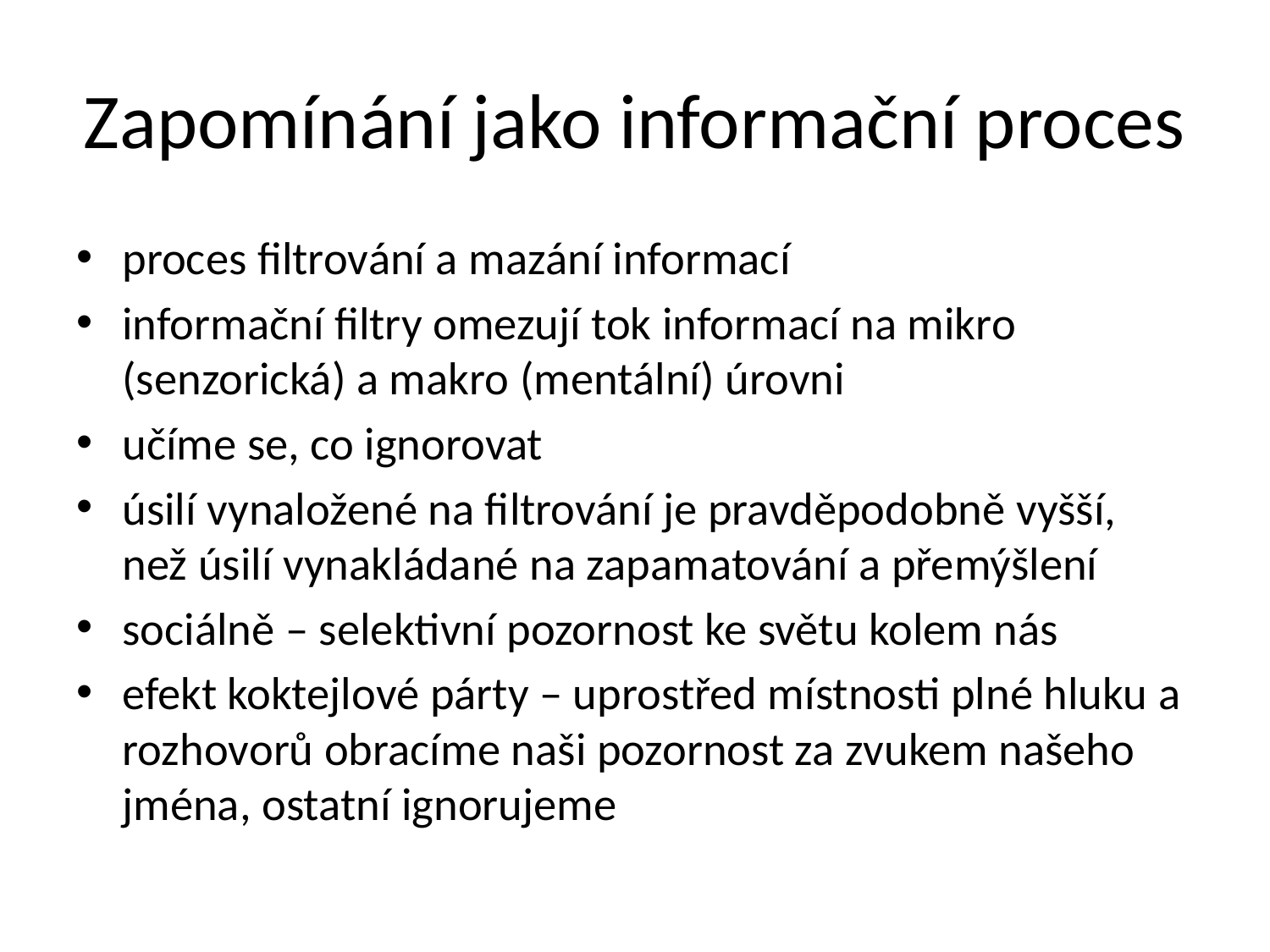

# Zapomínání jako informační proces
proces filtrování a mazání informací
informační filtry omezují tok informací na mikro (senzorická) a makro (mentální) úrovni
učíme se, co ignorovat
úsilí vynaložené na filtrování je pravděpodobně vyšší, než úsilí vynakládané na zapamatování a přemýšlení
sociálně – selektivní pozornost ke světu kolem nás
efekt koktejlové párty – uprostřed místnosti plné hluku a rozhovorů obracíme naši pozornost za zvukem našeho jména, ostatní ignorujeme